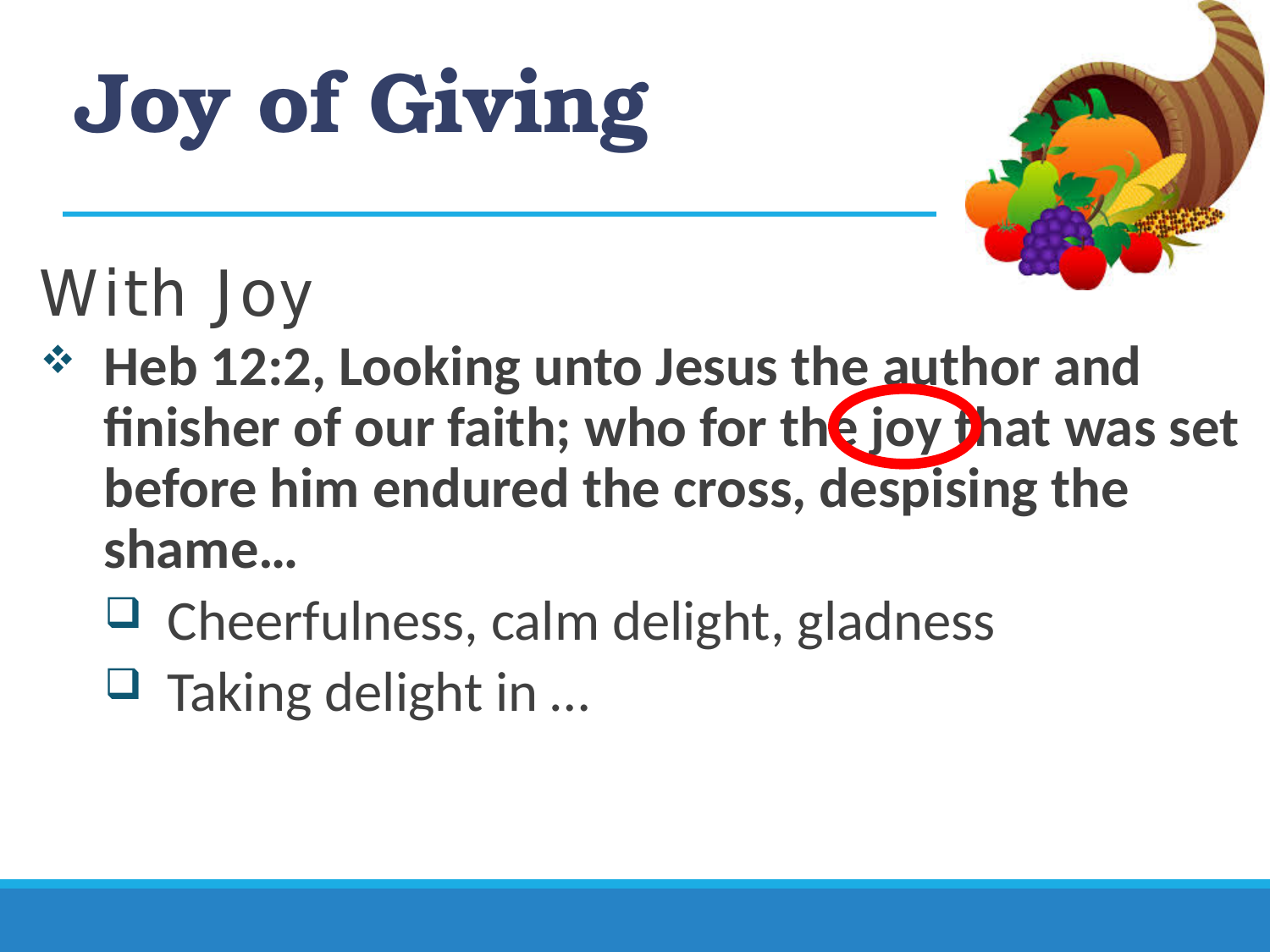

# Joy of Giving
With Joy
Heb 12:2, Looking unto Jesus the author and finisher of our faith; who for the joy that was set before him endured the cross, despising the shame…
Cheerfulness, calm delight, gladness
Taking delight in … “Injury”